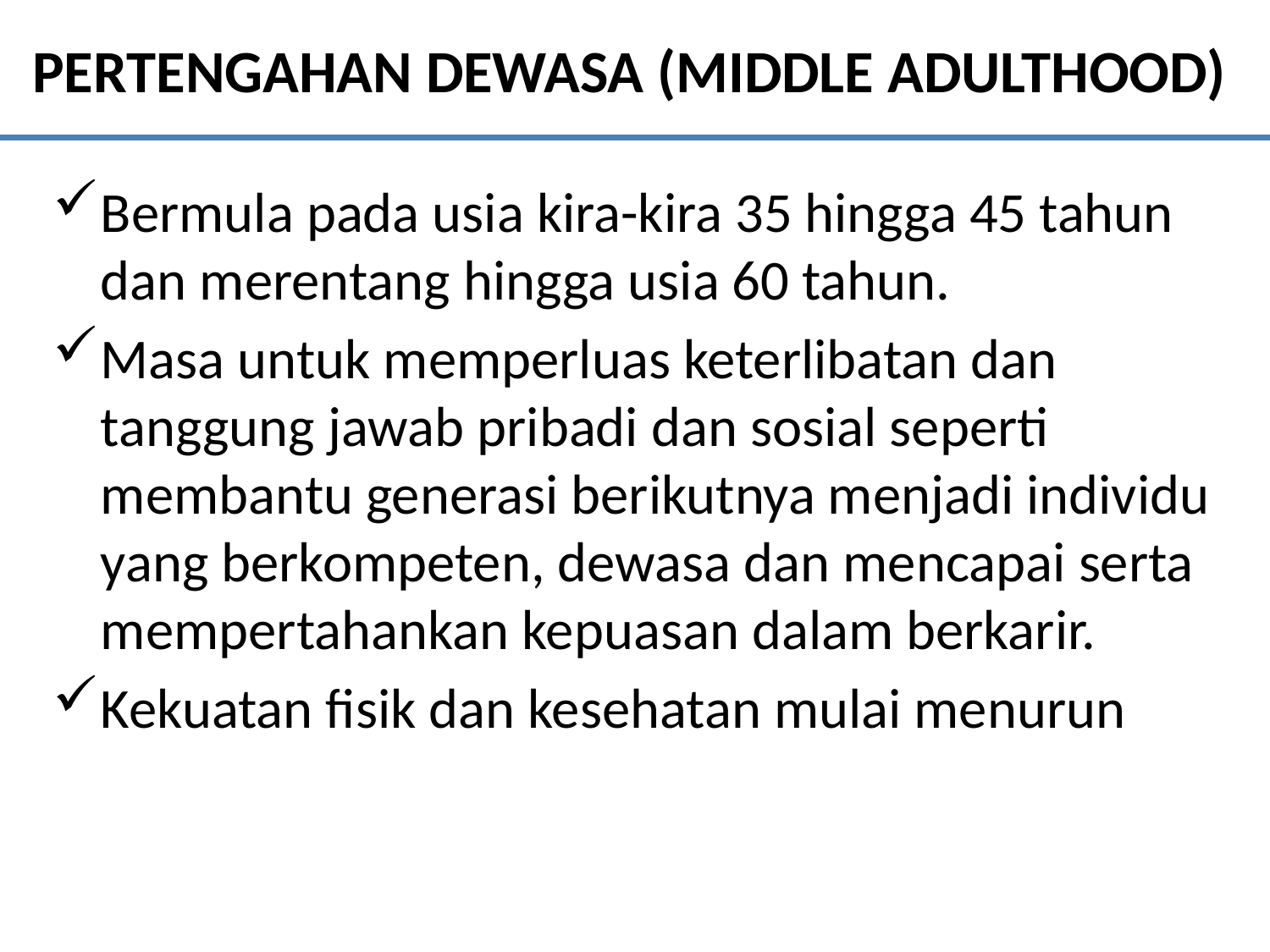

# PERTENGAHAN DEWASA (MIDDLE ADULTHOOD)
Bermula pada usia kira-kira 35 hingga 45 tahun dan merentang hingga usia 60 tahun.
Masa untuk memperluas keterlibatan dan tanggung jawab pribadi dan sosial seperti membantu generasi berikutnya menjadi individu yang berkompeten, dewasa dan mencapai serta mempertahankan kepuasan dalam berkarir.
Kekuatan fisik dan kesehatan mulai menurun